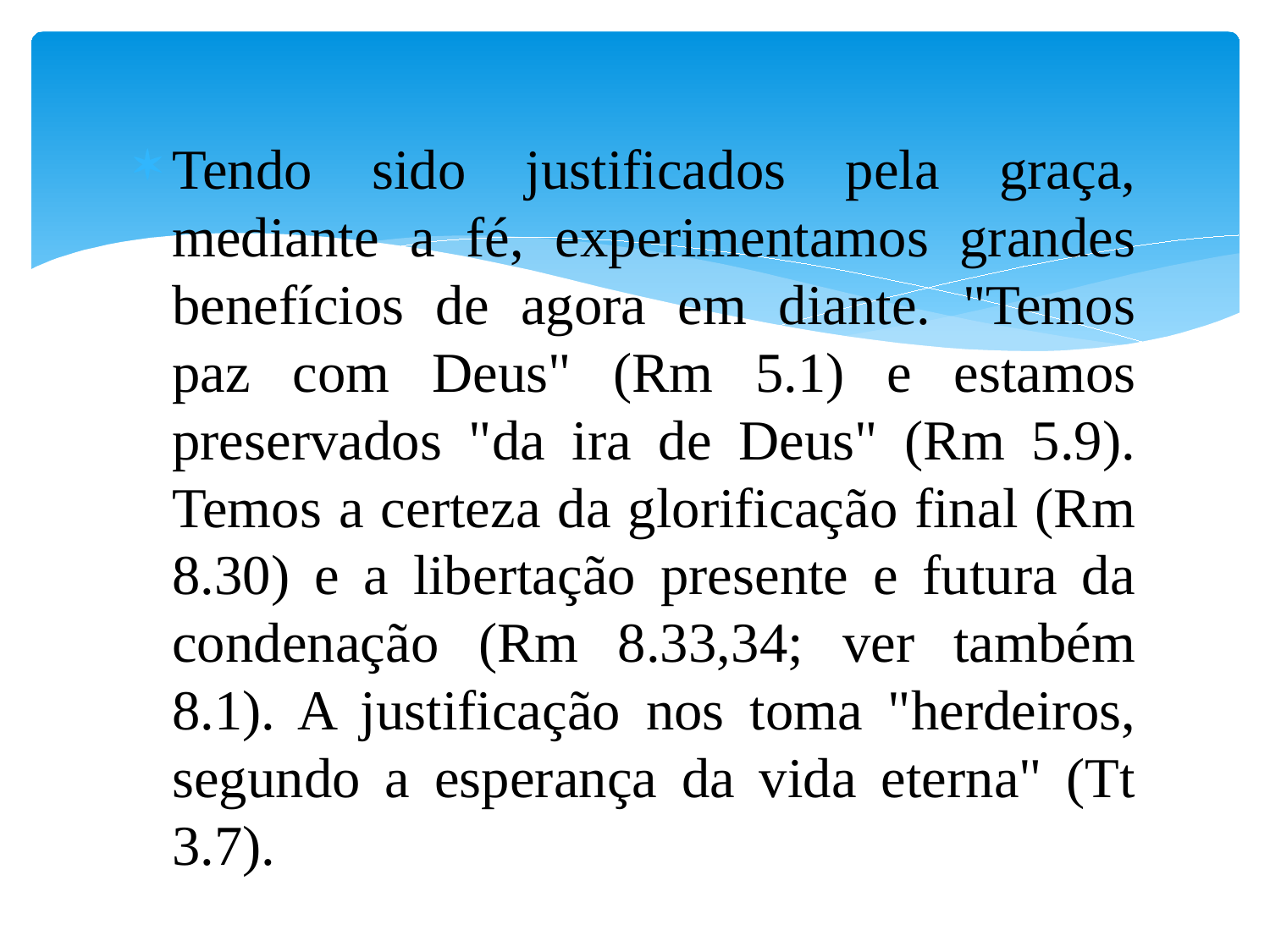

Tendo sido justificados pela graça, mediante a fé, experimentamos grandes benefícios de agora em diante. "Temos paz com Deus" (Rm 5.1) e estamos preservados "da ira de Deus" (Rm 5.9). Temos a certeza da glorificação final (Rm 8.30) e a libertação presente e futura da condenação (Rm 8.33,34; ver também 8.1). A justificação nos toma "herdeiros, segundo a esperança da vida eterna" (Tt 3.7).